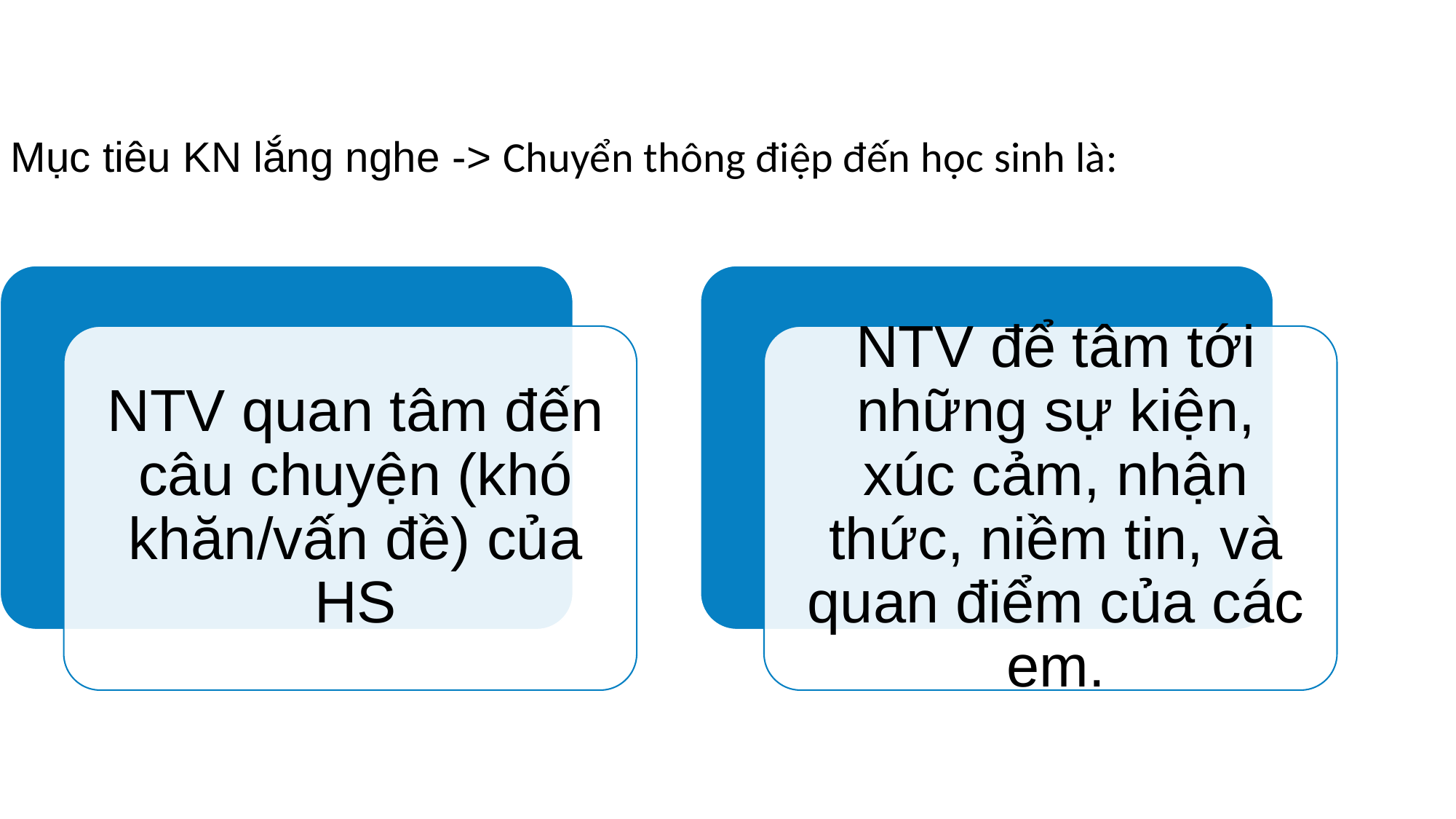

Mục tiêu KN lắng nghe -> Chuyển thông điệp đến học sinh là:

NTV quan tâm đến câu chuyện (khó khăn/vấn đề) của HS
NTV để tâm tới những sự kiện, xúc cảm, nhận thức, niềm tin, và quan điểm của các em.